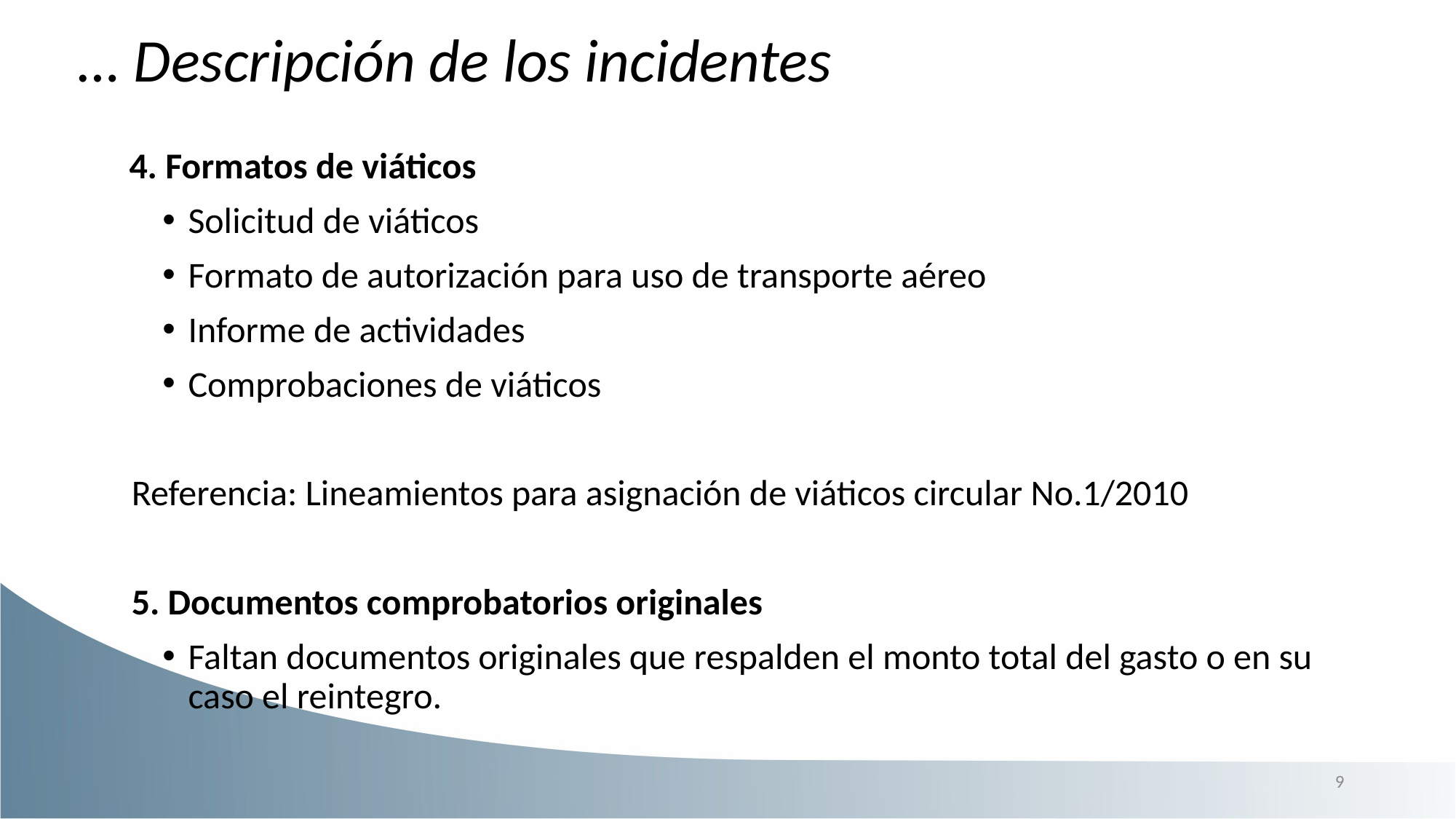

… Descripción de los incidentes
4. Formatos de viáticos
Solicitud de viáticos
Formato de autorización para uso de transporte aéreo
Informe de actividades
Comprobaciones de viáticos

Referencia: Lineamientos para asignación de viáticos circular No.1/2010

5. Documentos comprobatorios originales
Faltan documentos originales que respalden el monto total del gasto o en su caso el reintegro.
9